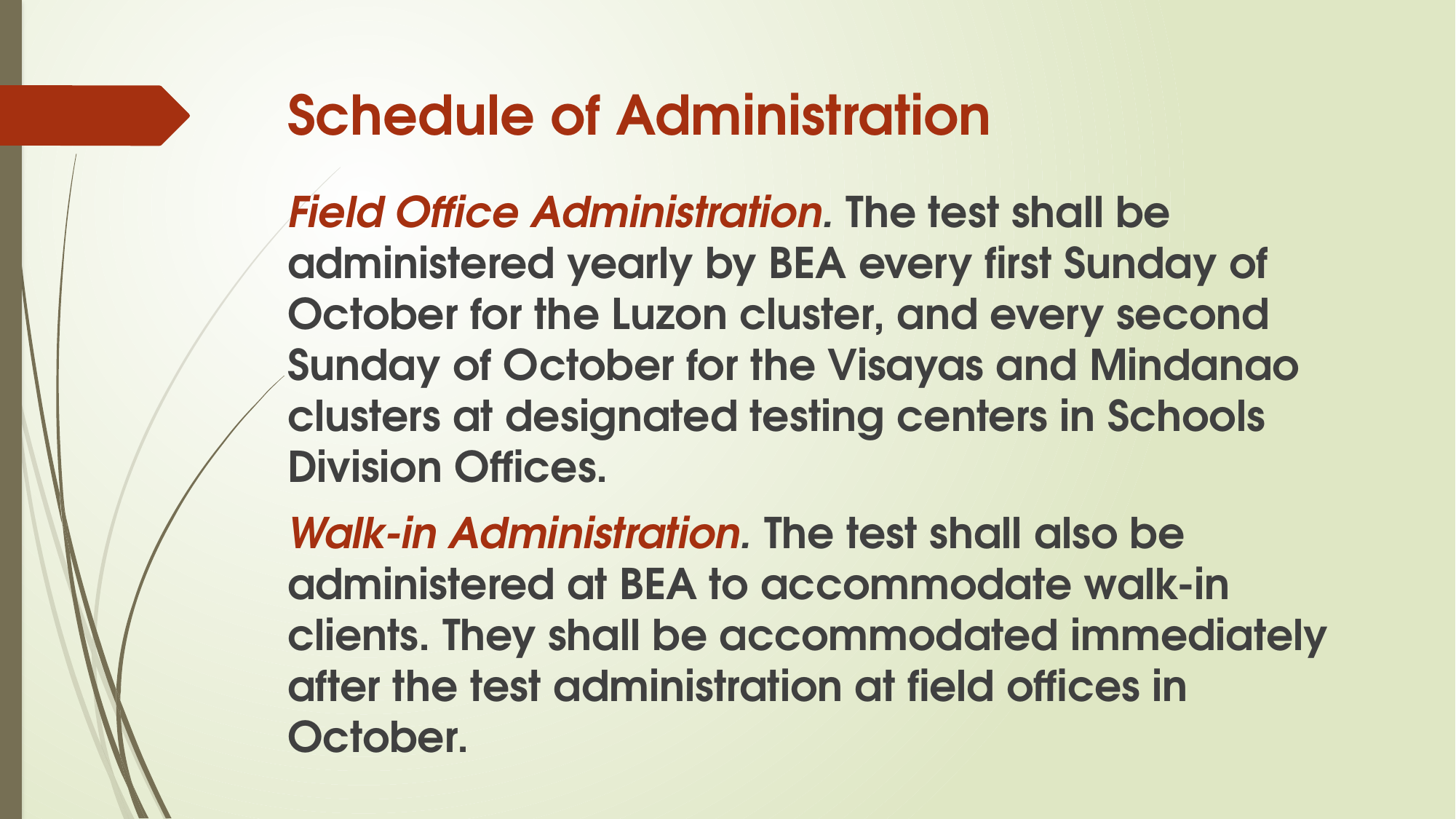

# Schedule of Administration
Field Office Administration. The test shall be administered yearly by BEA every first Sunday of October for the Luzon cluster, and every second Sunday of October for the Visayas and Mindanao clusters at designated testing centers in Schools Division Offices.
Walk-in Administration. The test shall also be administered at BEA to accommodate walk-in clients. They shall be accommodated immediately after the test administration at field offices in October.